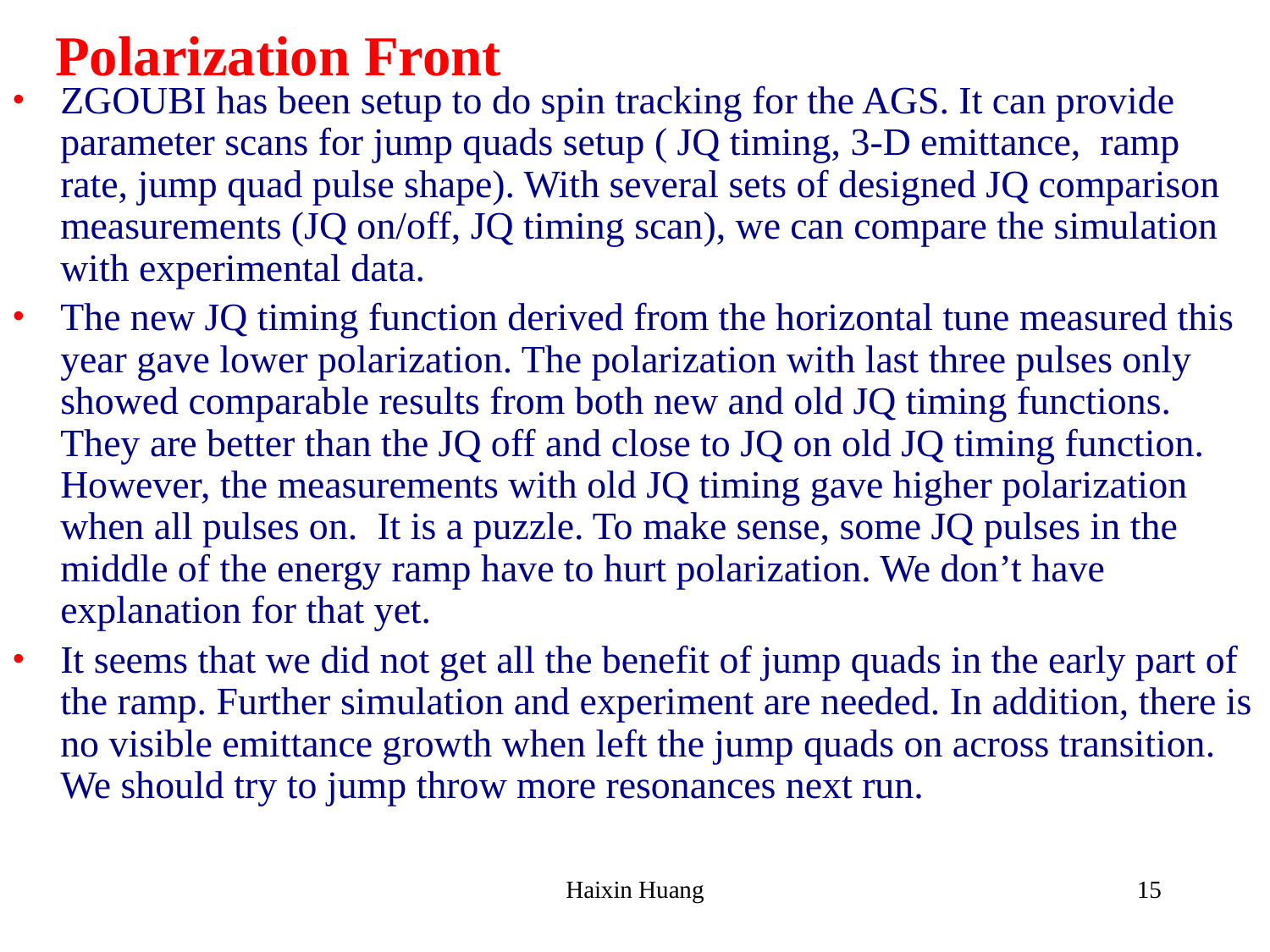

# Polarization Front
ZGOUBI has been setup to do spin tracking for the AGS. It can provide parameter scans for jump quads setup ( JQ timing, 3-D emittance,  ramp rate, jump quad pulse shape). With several sets of designed JQ comparison measurements (JQ on/off, JQ timing scan), we can compare the simulation with experimental data.
The new JQ timing function derived from the horizontal tune measured this year gave lower polarization. The polarization with last three pulses only showed comparable results from both new and old JQ timing functions. They are better than the JQ off and close to JQ on old JQ timing function. However, the measurements with old JQ timing gave higher polarization when all pulses on.  It is a puzzle. To make sense, some JQ pulses in the middle of the energy ramp have to hurt polarization. We don’t have explanation for that yet.
It seems that we did not get all the benefit of jump quads in the early part of the ramp. Further simulation and experiment are needed. In addition, there is no visible emittance growth when left the jump quads on across transition. We should try to jump throw more resonances next run.

Haixin Huang
15